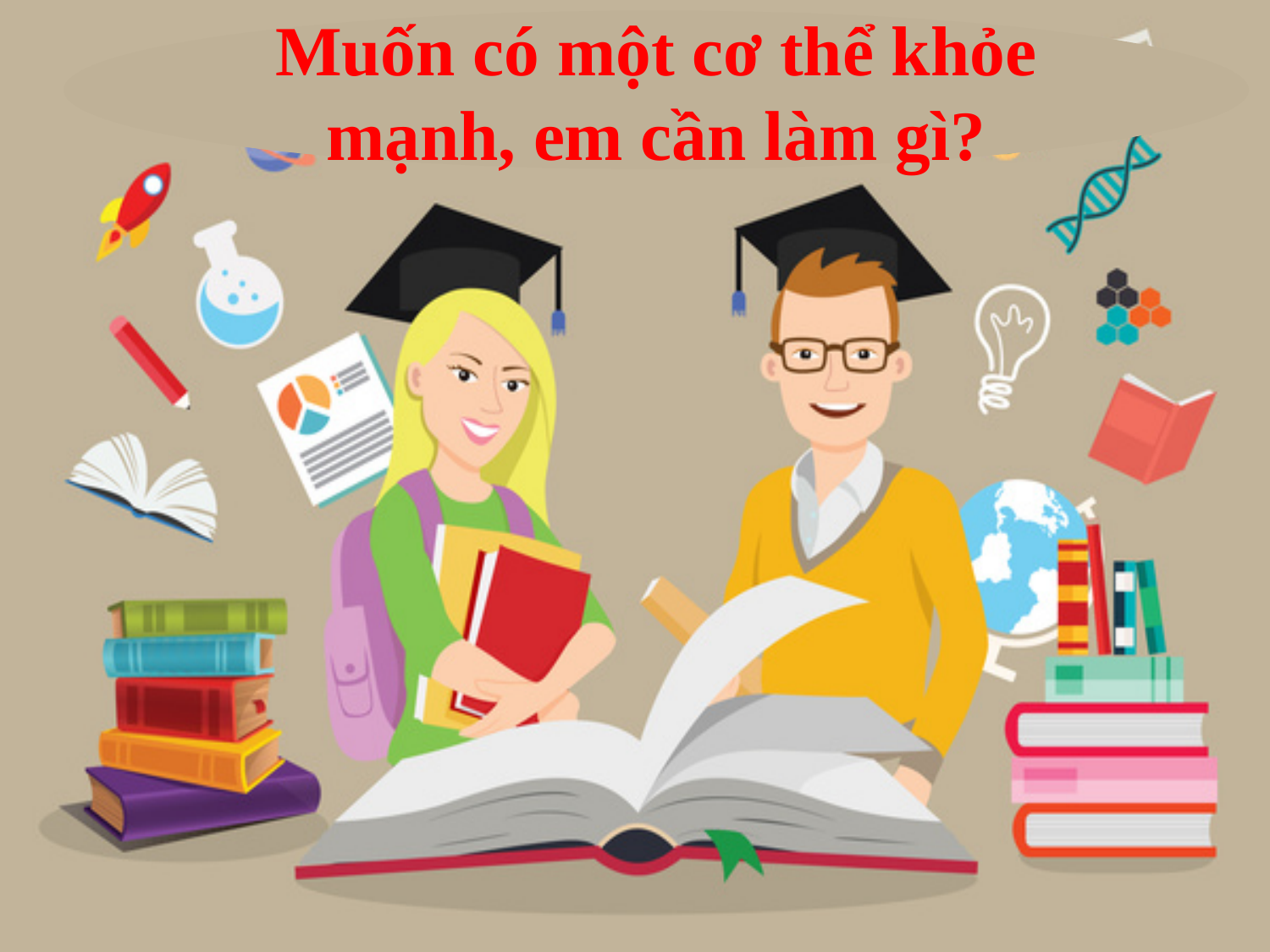

Muốn có một cơ thể khỏe mạnh, em cần làm gì?